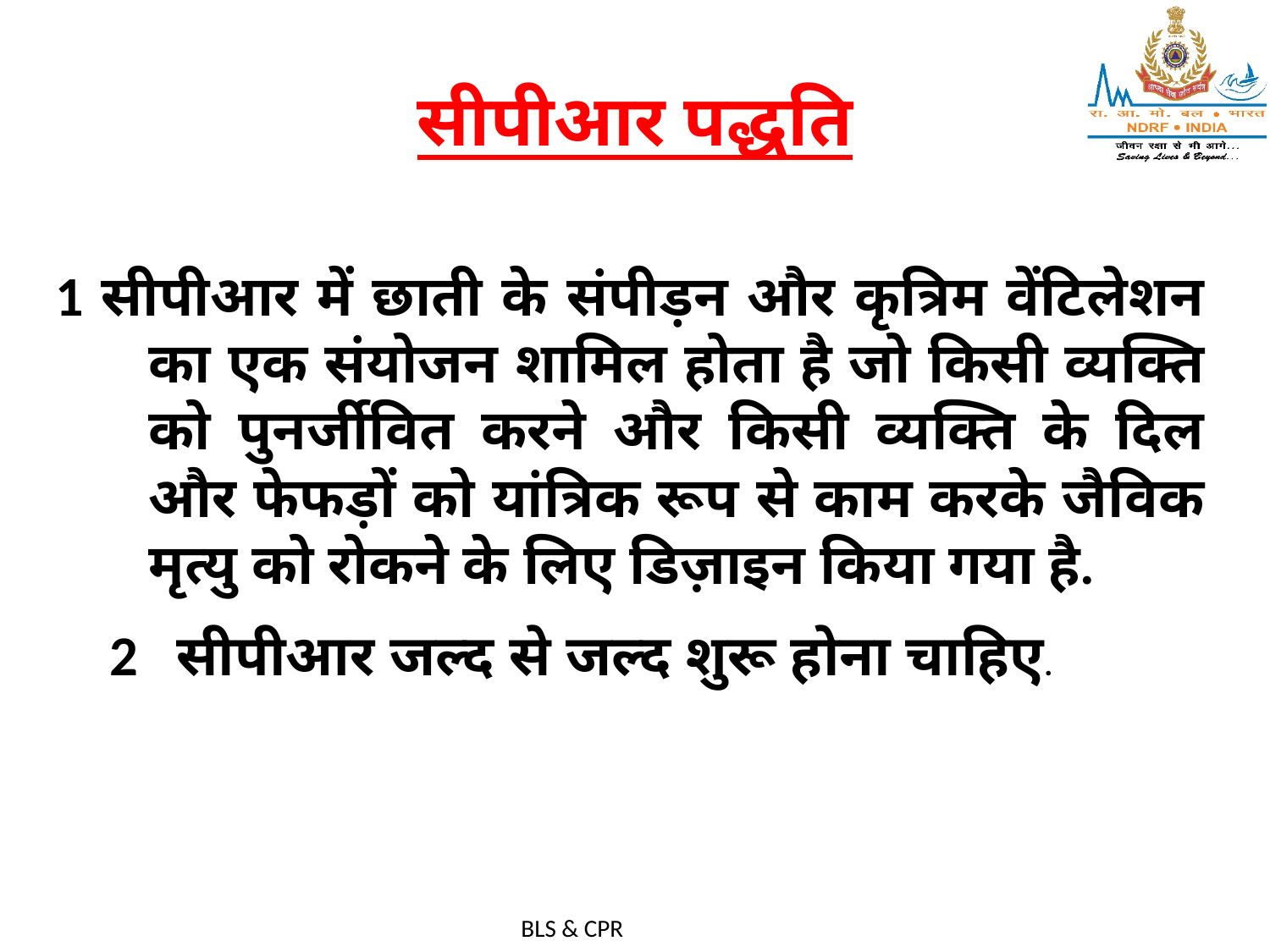

# सीपीआर पद्धति
1 सीपीआर में छाती के संपीड़न और कृत्रिम वेंटिलेशन का एक संयोजन शामिल होता है जो किसी व्यक्ति को पुनर्जीवित करने और किसी व्यक्ति के दिल और फेफड़ों को यांत्रिक रूप से काम करके जैविक मृत्यु को रोकने के लिए डिज़ाइन किया गया है.
2   सीपीआर जल्द से जल्द शुरू होना चाहिए.
BLS & CPR